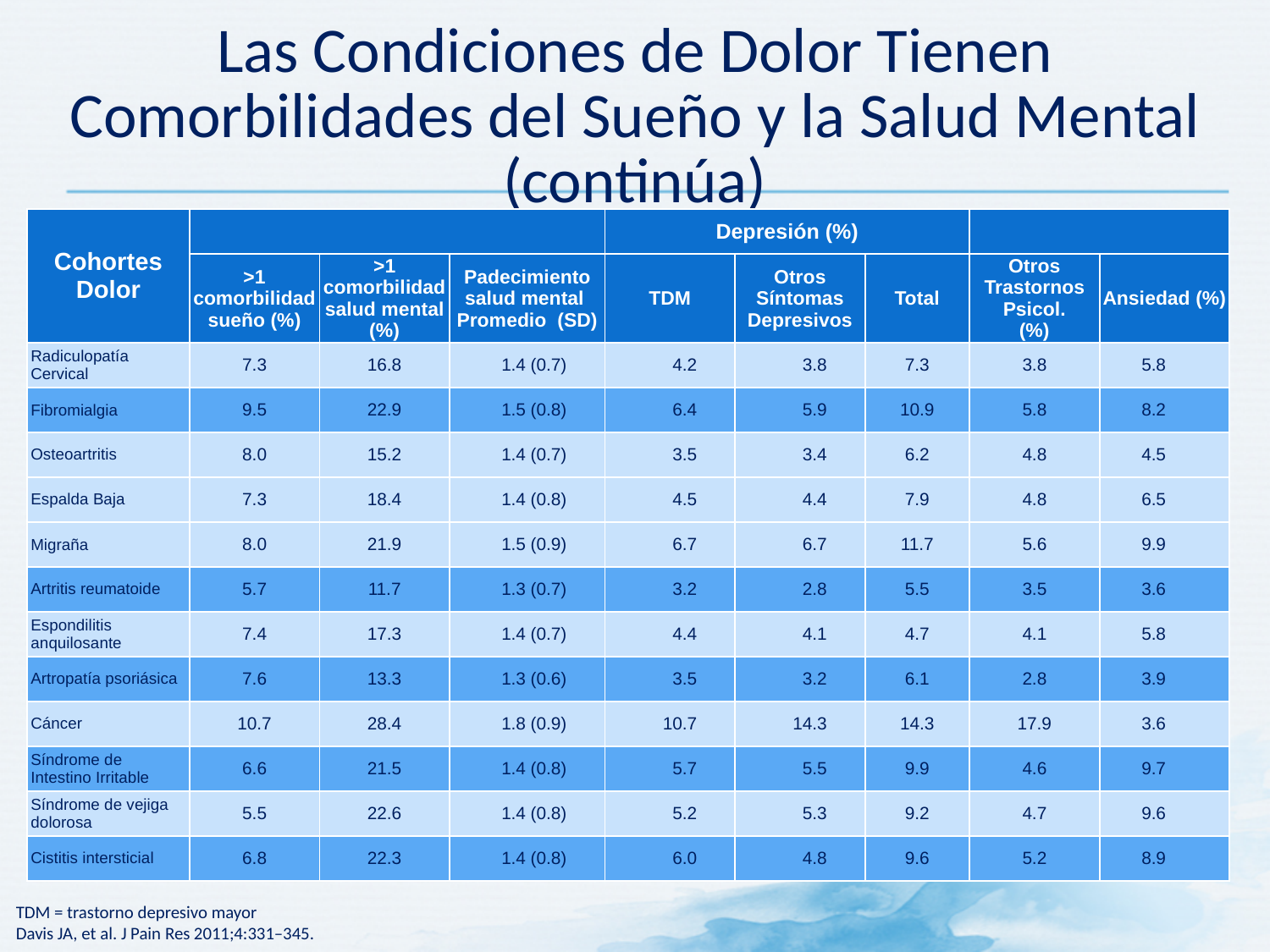

# Las Condiciones de Dolor Tienen Comorbilidades del Sueño y la Salud Mental (continúa)
| Cohortes Dolor |  |  |  | Depresión (%) |  |  |  |  |
| --- | --- | --- | --- | --- | --- | --- | --- | --- |
|  | >1 comorbilidad sueño (%) | >1 comorbilidad salud mental (%) | Padecimiento salud mental Promedio (SD) | TDM | Otros Síntomas Depresivos | Total | Otros Trastornos Psicol. (%) | Ansiedad (%) |
| Radiculopatía Cervical | 7.3 | 16.8 | 1.4 (0.7) | 4.2 | 3.8 | 7.3 | 3.8 | 5.8 |
| Fibromialgia | 9.5 | 22.9 | 1.5 (0.8) | 6.4 | 5.9 | 10.9 | 5.8 | 8.2 |
| Osteoartritis | 8.0 | 15.2 | 1.4 (0.7) | 3.5 | 3.4 | 6.2 | 4.8 | 4.5 |
| Espalda Baja | 7.3 | 18.4 | 1.4 (0.8) | 4.5 | 4.4 | 7.9 | 4.8 | 6.5 |
| Migraña | 8.0 | 21.9 | 1.5 (0.9) | 6.7 | 6.7 | 11.7 | 5.6 | 9.9 |
| Artritis reumatoide | 5.7 | 11.7 | 1.3 (0.7) | 3.2 | 2.8 | 5.5 | 3.5 | 3.6 |
| Espondilitis anquilosante | 7.4 | 17.3 | 1.4 (0.7) | 4.4 | 4.1 | 4.7 | 4.1 | 5.8 |
| Artropatía psoriásica | 7.6 | 13.3 | 1.3 (0.6) | 3.5 | 3.2 | 6.1 | 2.8 | 3.9 |
| Cáncer | 10.7 | 28.4 | 1.8 (0.9) | 10.7 | 14.3 | 14.3 | 17.9 | 3.6 |
| Síndrome de Intestino Irritable | 6.6 | 21.5 | 1.4 (0.8) | 5.7 | 5.5 | 9.9 | 4.6 | 9.7 |
| Síndrome de vejiga dolorosa | 5.5 | 22.6 | 1.4 (0.8) | 5.2 | 5.3 | 9.2 | 4.7 | 9.6 |
| Cistitis intersticial | 6.8 | 22.3 | 1.4 (0.8) | 6.0 | 4.8 | 9.6 | 5.2 | 8.9 |
TDM = trastorno depresivo mayor
Davis JA, et al. J Pain Res 2011;4:331–345.